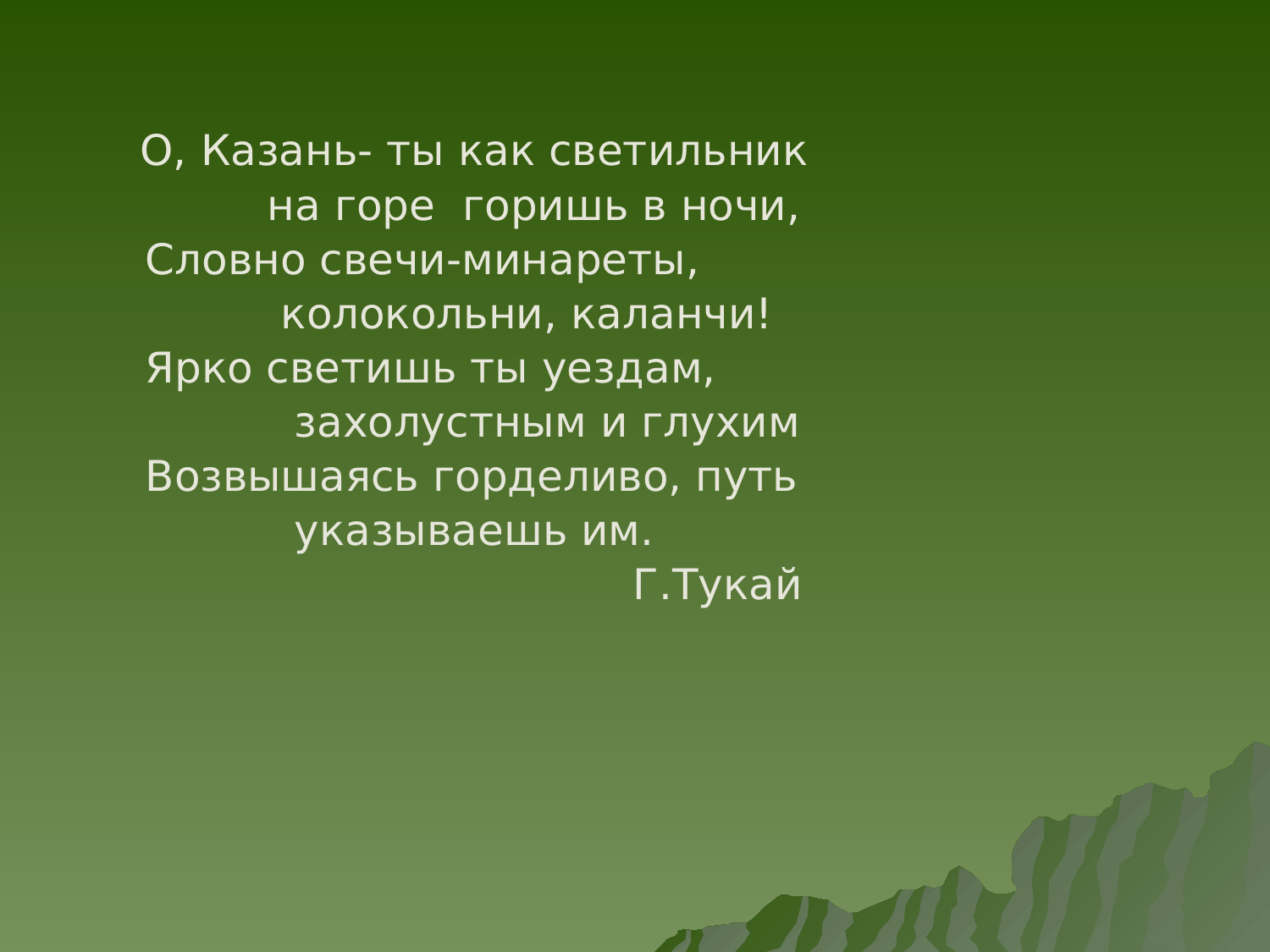

О, Казань- ты как светильник
              на горе  горишь в ночи,
     Словно свечи-минареты,
               колокольни, каланчи!
     Ярко светишь ты уездам,
                захолустным и глухим
     Возвышаясь горделиво, путь
                указываешь им.
                                         Г.Тукай